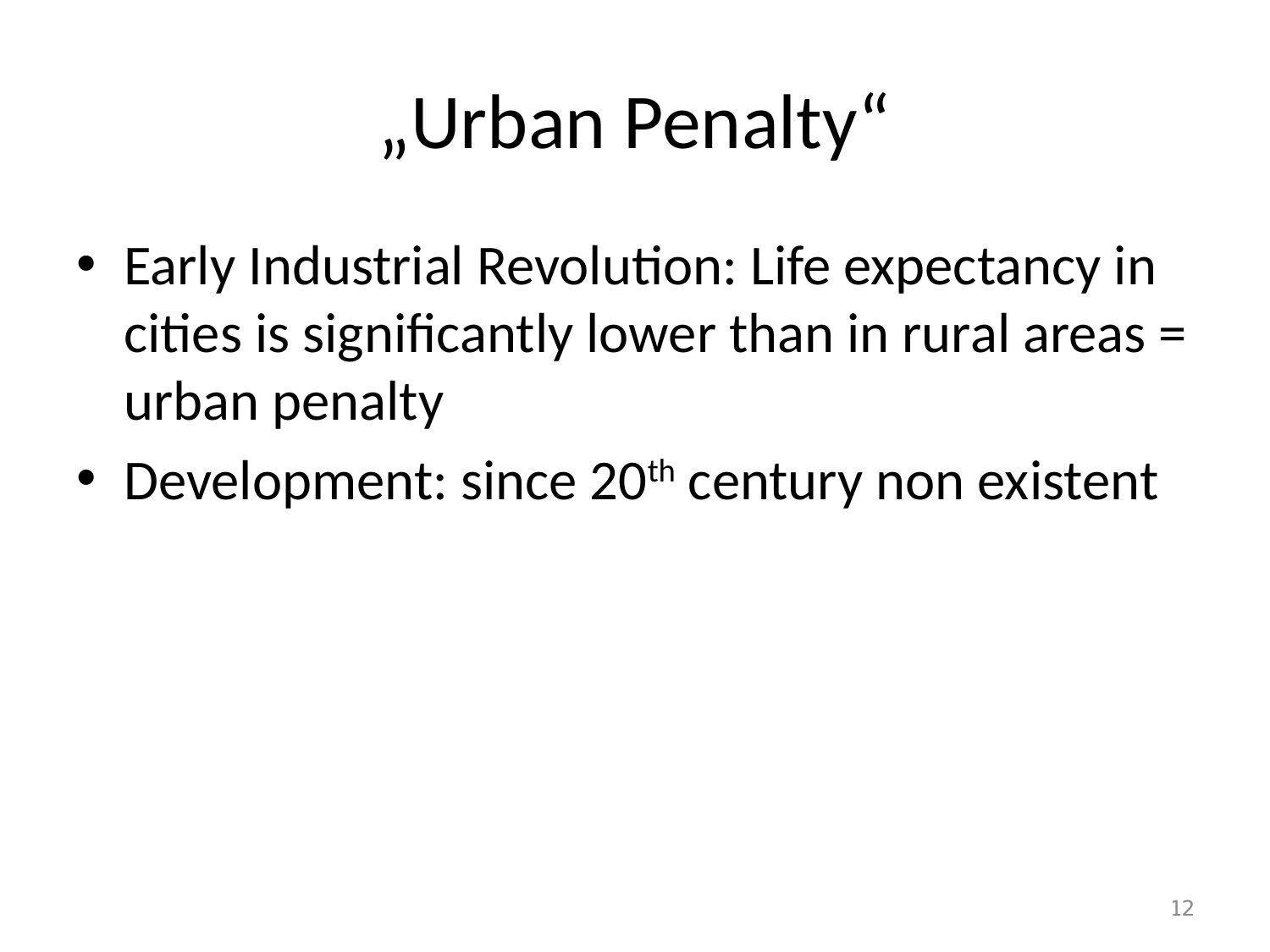

# „Urban Penalty“
Early Industrial Revolution: Life expectancy in cities is significantly lower than in rural areas = urban penalty
Development: since 20th century non existent
12